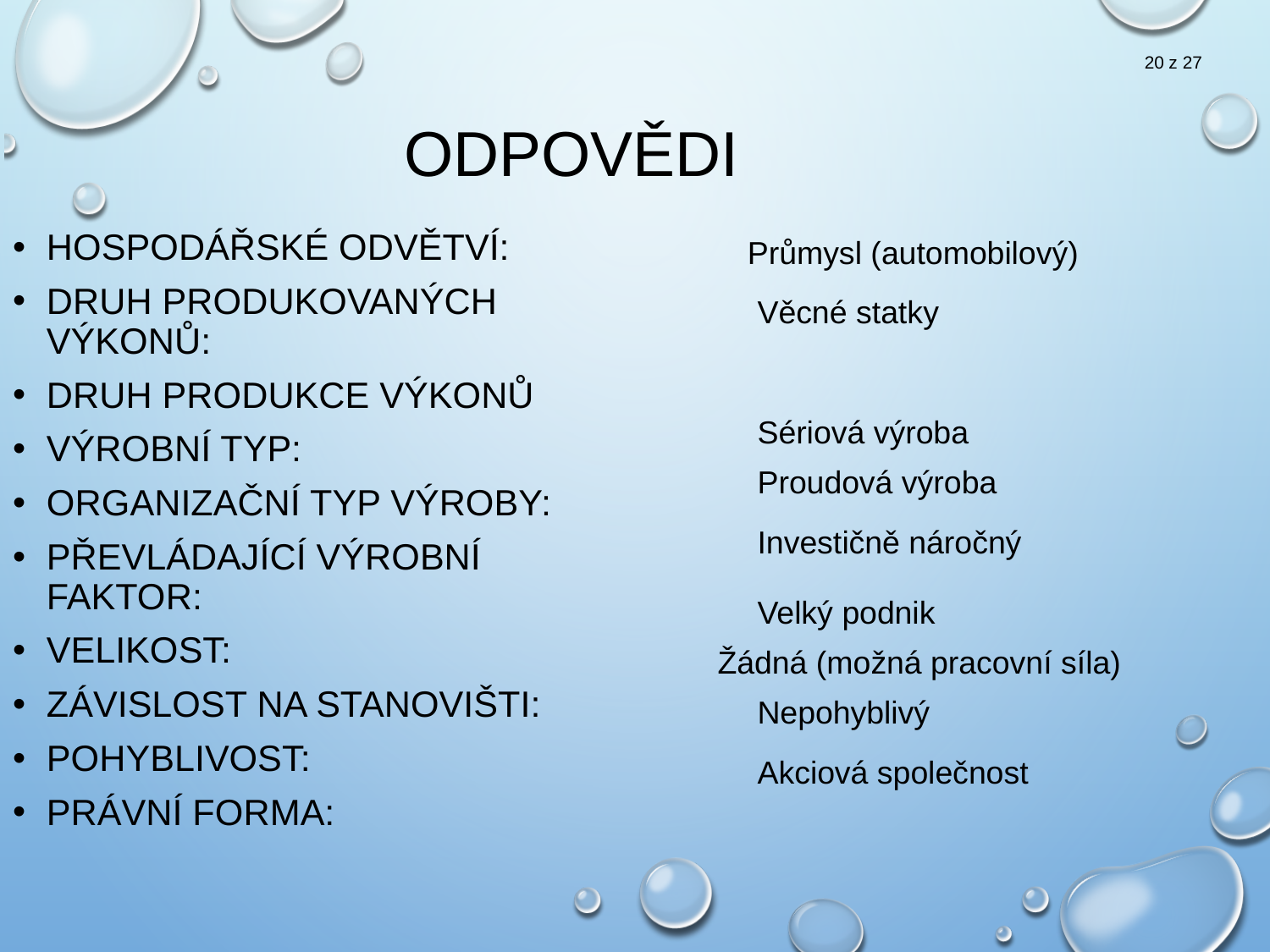

20 z 27
Odpovědi
Hospodářské odvětví:
Druh produkovaných výkonů:
Druh produkce výkonů
výrobní typ:
organizační typ výroby:
Převládající výrobní faktor:
Velikost:
Závislost na stanovišti:
Pohyblivost:
Právní forma:
Průmysl (automobilový)
Věcné statky
Sériová výroba
Proudová výroba
Investičně náročný
Velký podnik
Žádná (možná pracovní síla)
Nepohyblivý
Akciová společnost